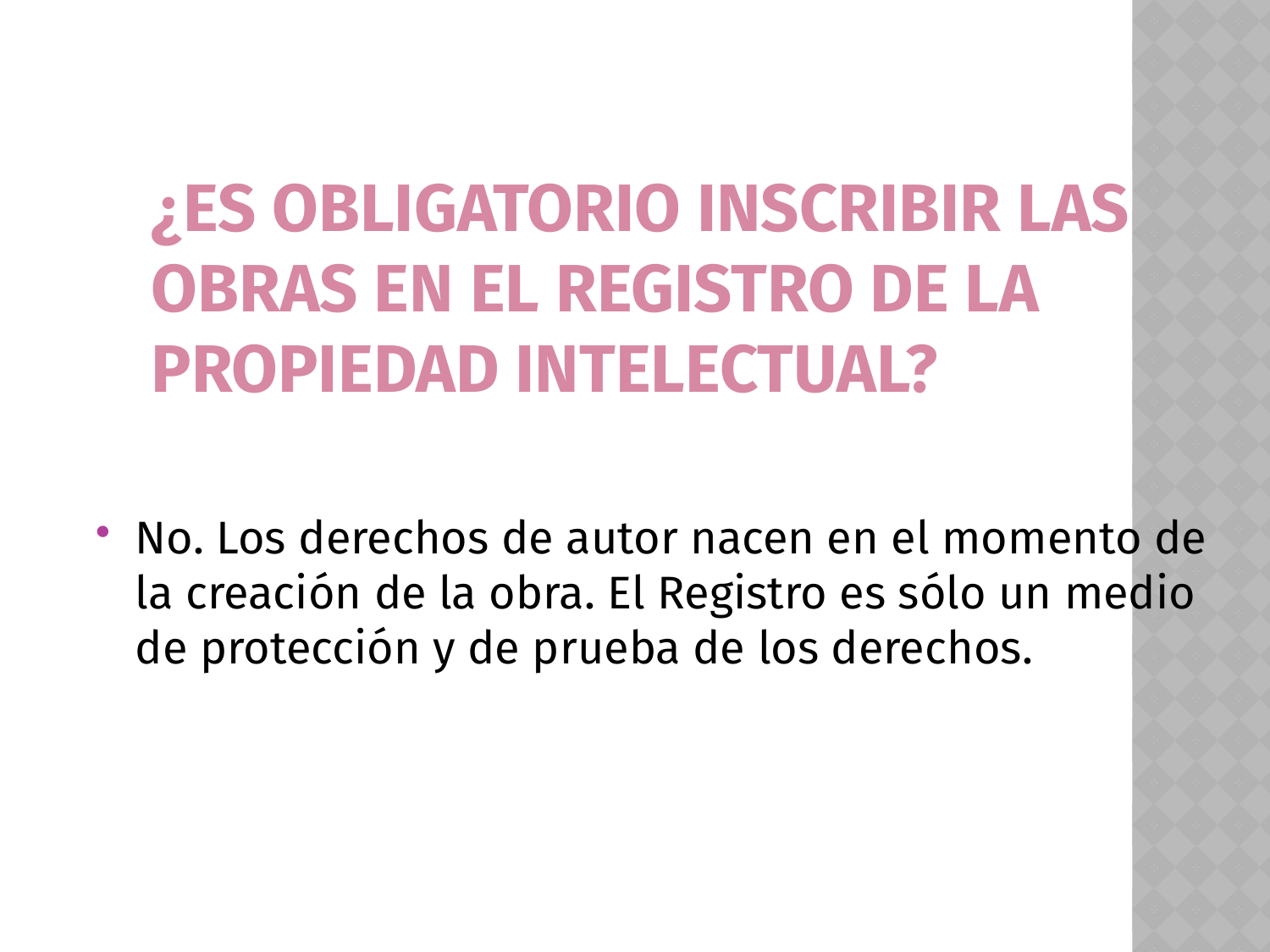

# ¿Es obligatorio inscribir las obras en el Registro de la Propiedad Intelectual?

No. Los derechos de autor nacen en el momento de la creación de la obra. El Registro es sólo un medio de protección y de prueba de los derechos.